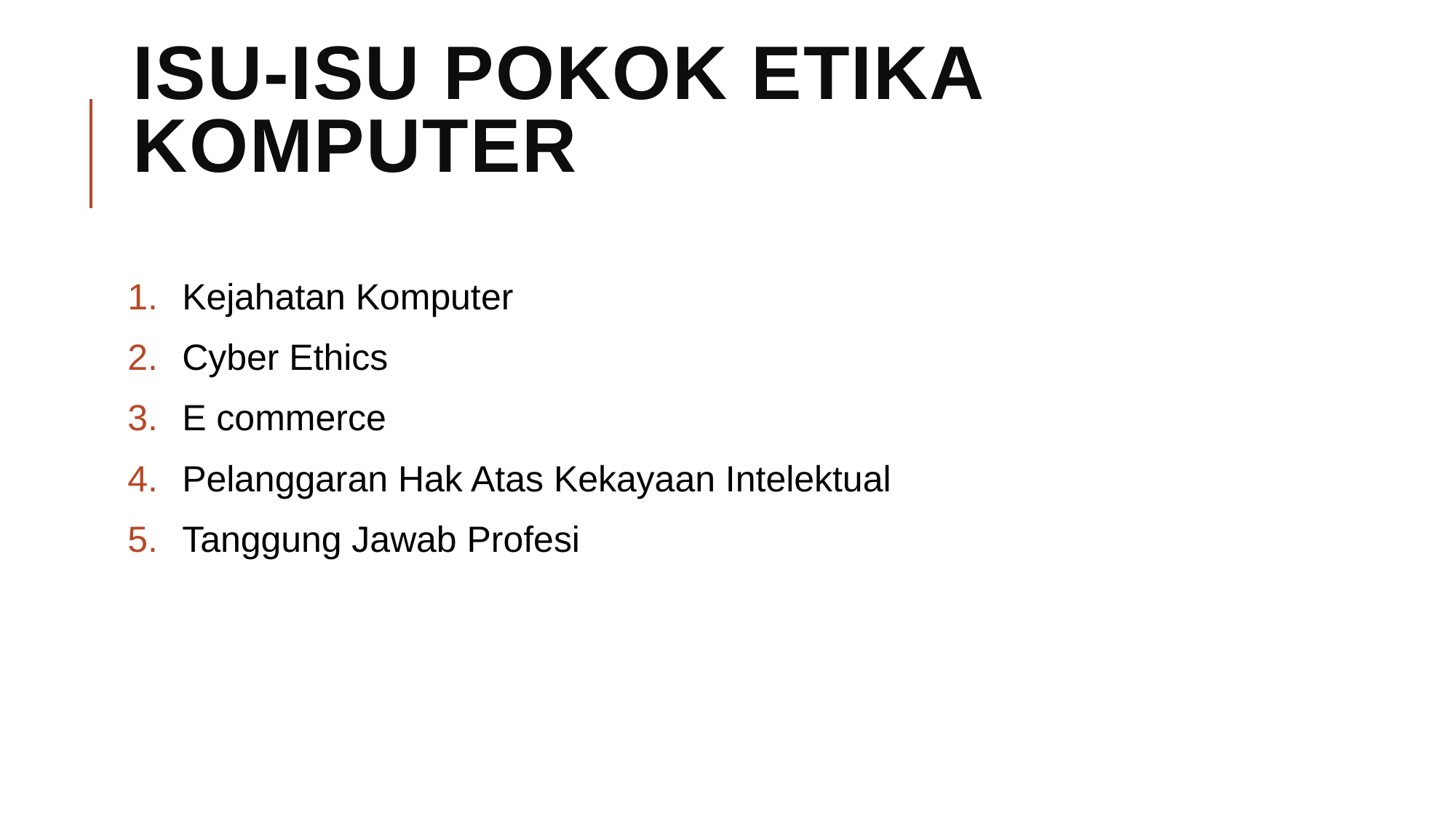

Isu-Isu Pokok Etika Komputer
Kejahatan Komputer
Cyber Ethics
E commerce
Pelanggaran Hak Atas Kekayaan Intelektual
Tanggung Jawab Profesi